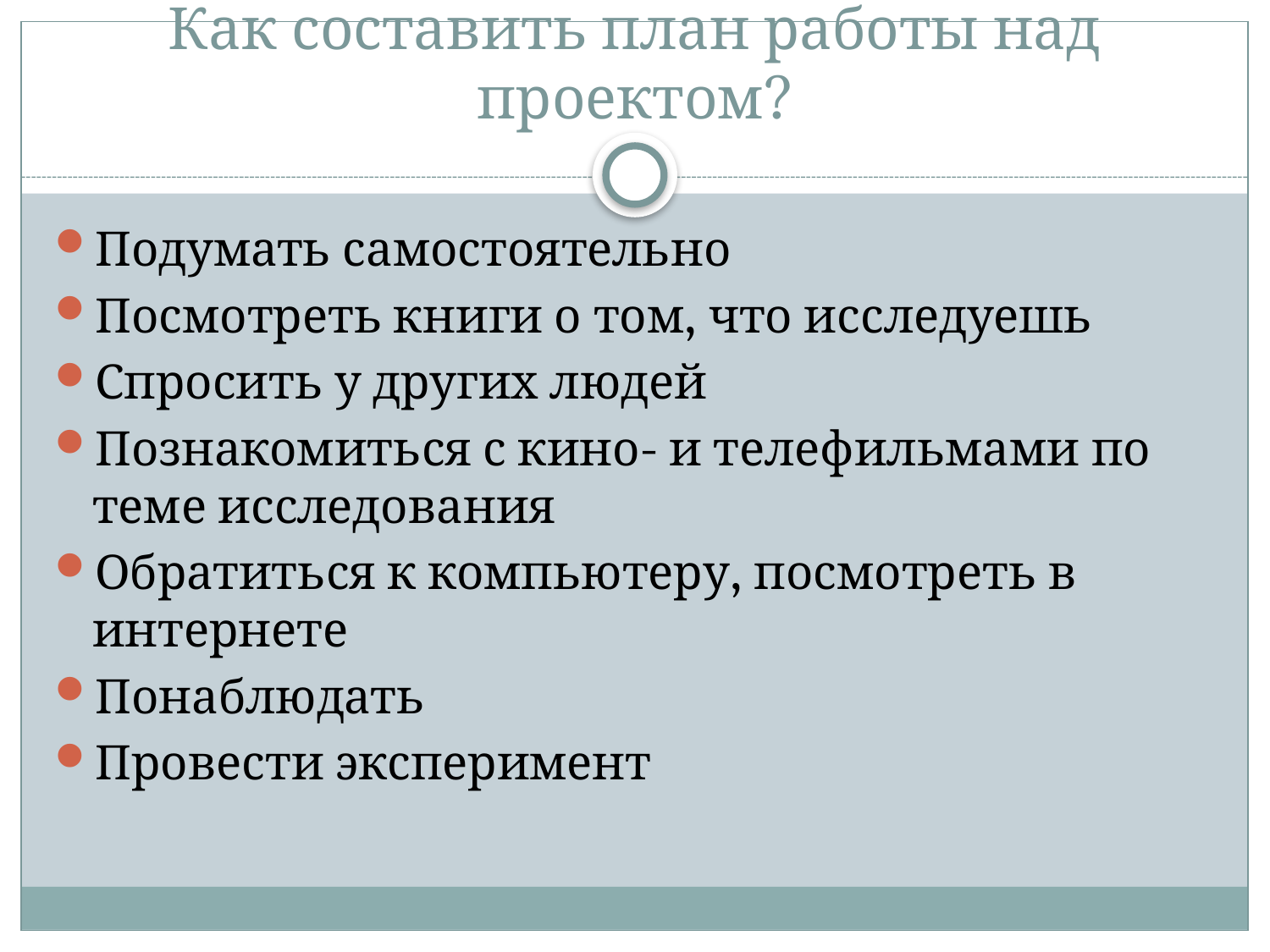

# Как составить план работы над проектом?
Подумать самостоятельно
Посмотреть книги о том, что исследуешь
Спросить у других людей
Познакомиться с кино- и телефильмами по теме исследования
Обратиться к компьютеру, посмотреть в интернете
Понаблюдать
Провести эксперимент